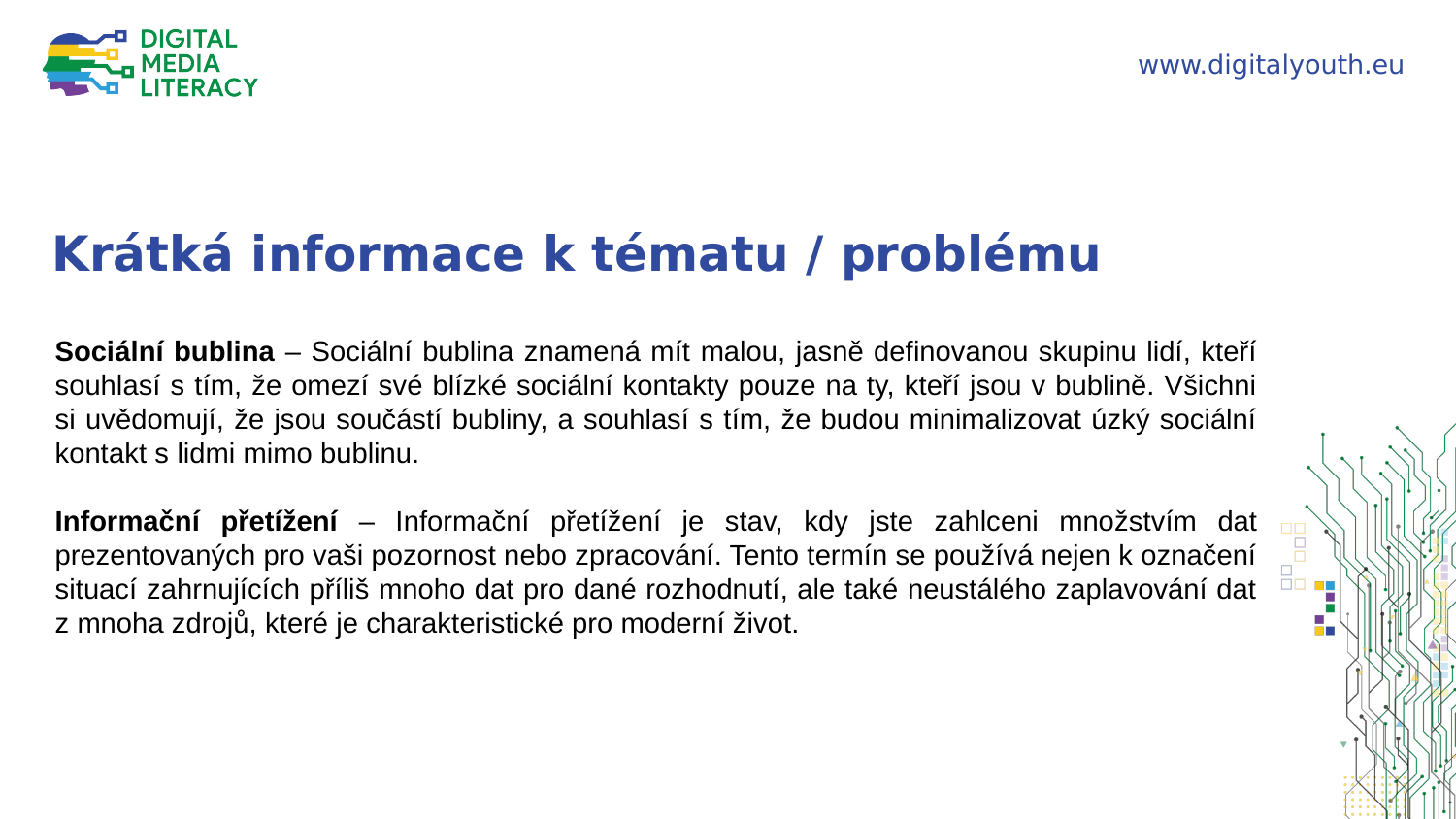

Krátká informace k tématu / problému
Sociální bublina – Sociální bublina znamená mít malou, jasně definovanou skupinu lidí, kteří souhlasí s tím, že omezí své blízké sociální kontakty pouze na ty, kteří jsou v bublině. Všichni si uvědomují, že jsou součástí bubliny, a souhlasí s tím, že budou minimalizovat úzký sociální kontakt s lidmi mimo bublinu.

Informační přetížení – Informační přetížení je stav, kdy jste zahlceni množstvím dat prezentovaných pro vaši pozornost nebo zpracování. Tento termín se používá nejen k označení situací zahrnujících příliš mnoho dat pro dané rozhodnutí, ale také neustálého zaplavování dat z mnoha zdrojů, které je charakteristické pro moderní život.